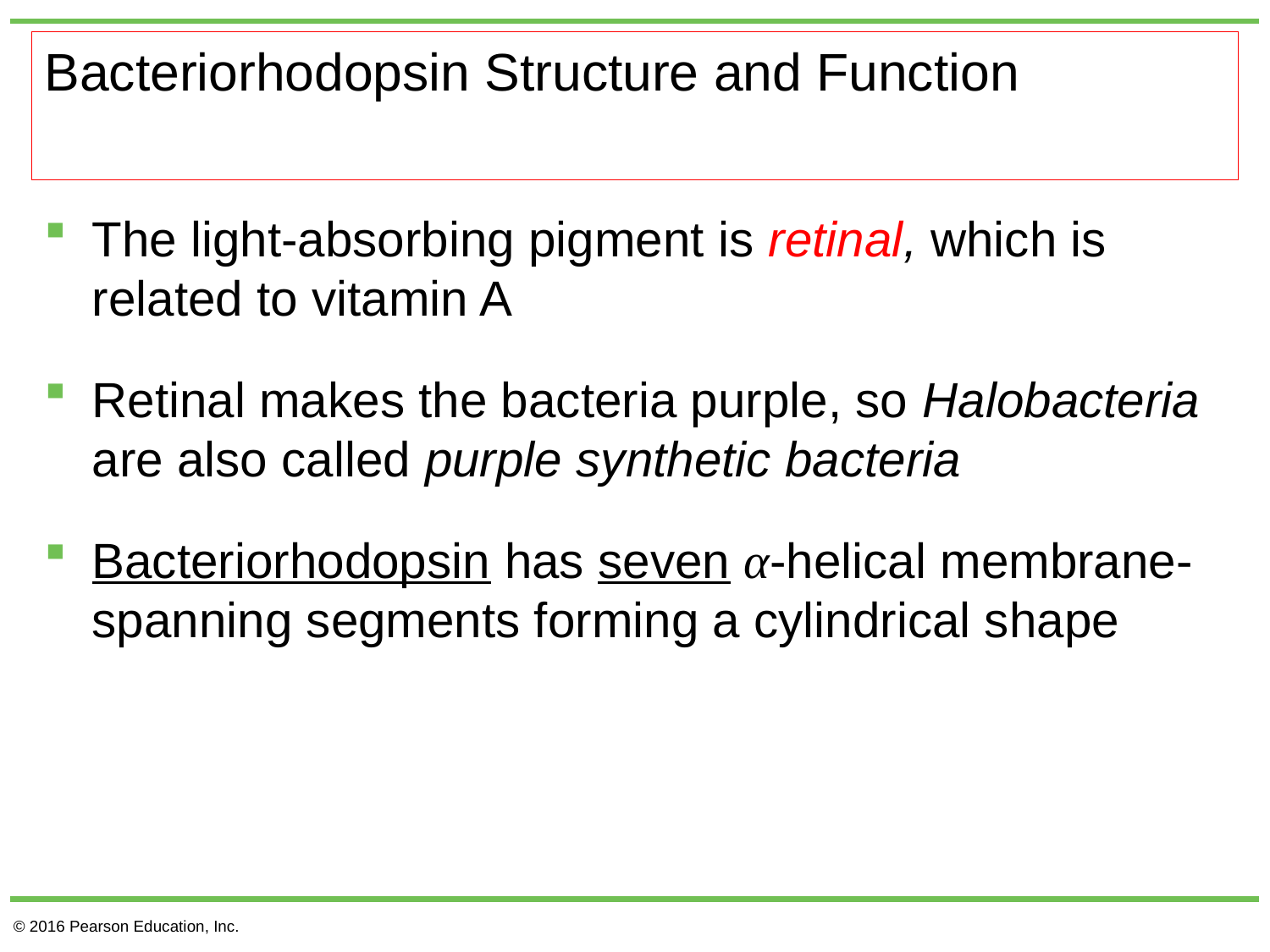

# Bacteriorhodopsin Structure and Function
The light-absorbing pigment is retinal, which is related to vitamin A
Retinal makes the bacteria purple, so Halobacteria are also called purple synthetic bacteria
Bacteriorhodopsin has seven α-helical membrane-spanning segments forming a cylindrical shape
© 2016 Pearson Education, Inc.